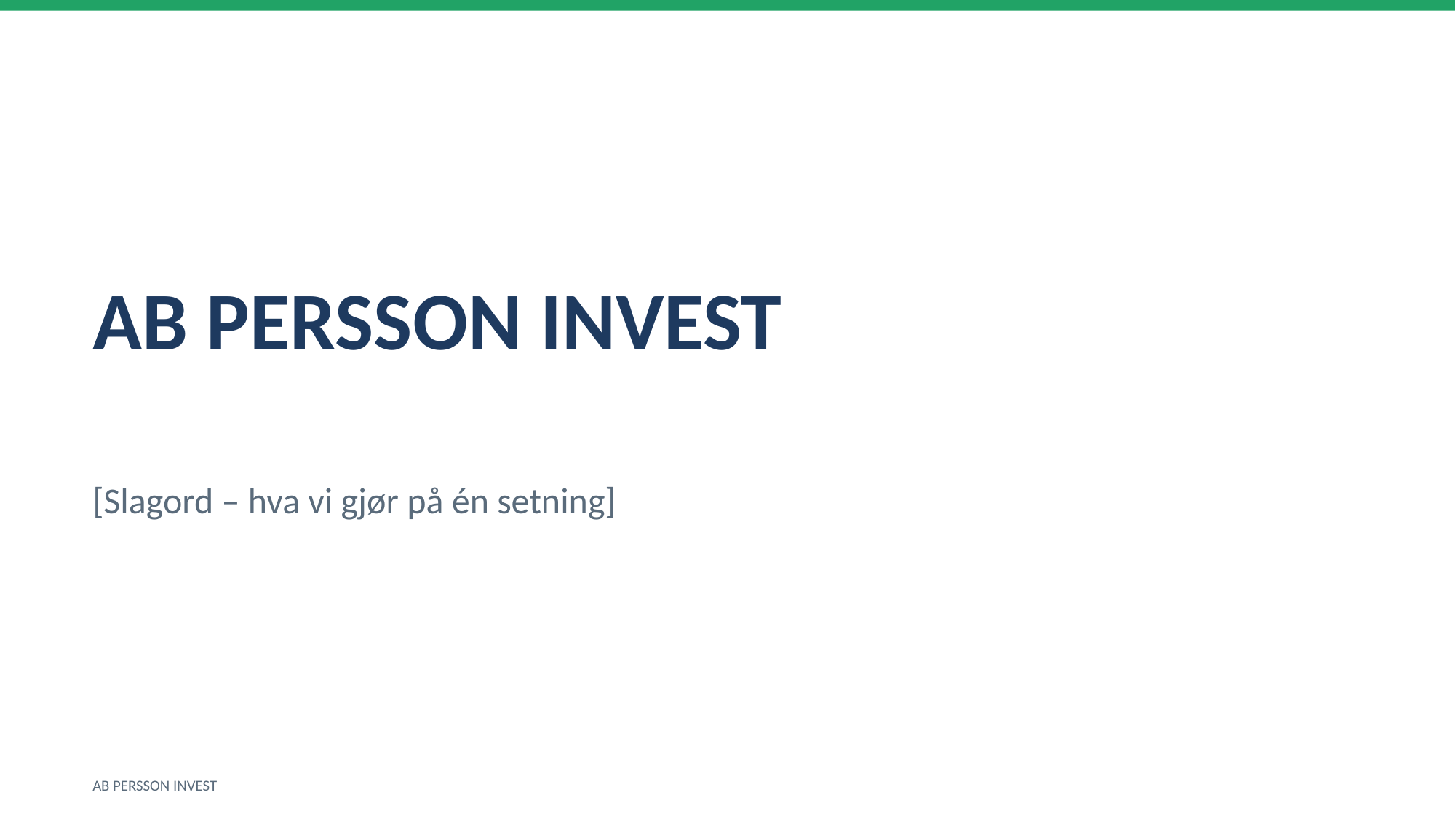

AB PERSSON INVEST
[Slagord – hva vi gjør på én setning]
AB PERSSON INVEST